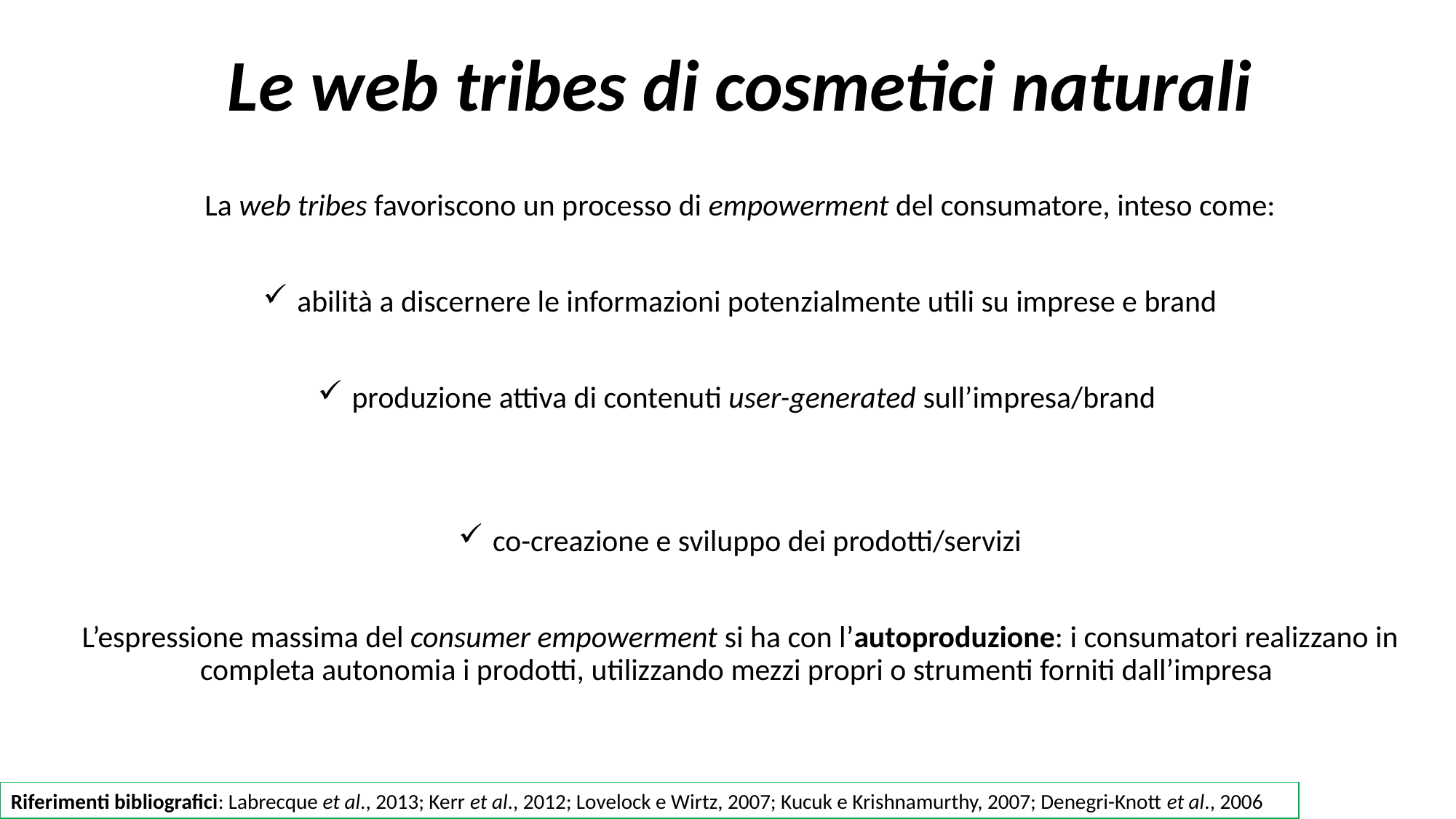

Le web tribes di cosmetici naturali

La web tribes favoriscono un processo di empowerment del consumatore, inteso come:

abilità a discernere le informazioni potenzialmente utili su imprese e brand

produzione attiva di contenuti user-generated sull’impresa/brand

co-creazione e sviluppo dei prodotti/servizi

L’espressione massima del consumer empowerment si ha con l’autoproduzione: i consumatori realizzano in completa autonomia i prodotti, utilizzando mezzi propri o strumenti forniti dall’impresa

Riferimenti bibliografici: Labrecque et al., 2013; Kerr et al., 2012; Lovelock e Wirtz, 2007; Kucuk e Krishnamurthy, 2007; Denegri-Knott et al., 2006